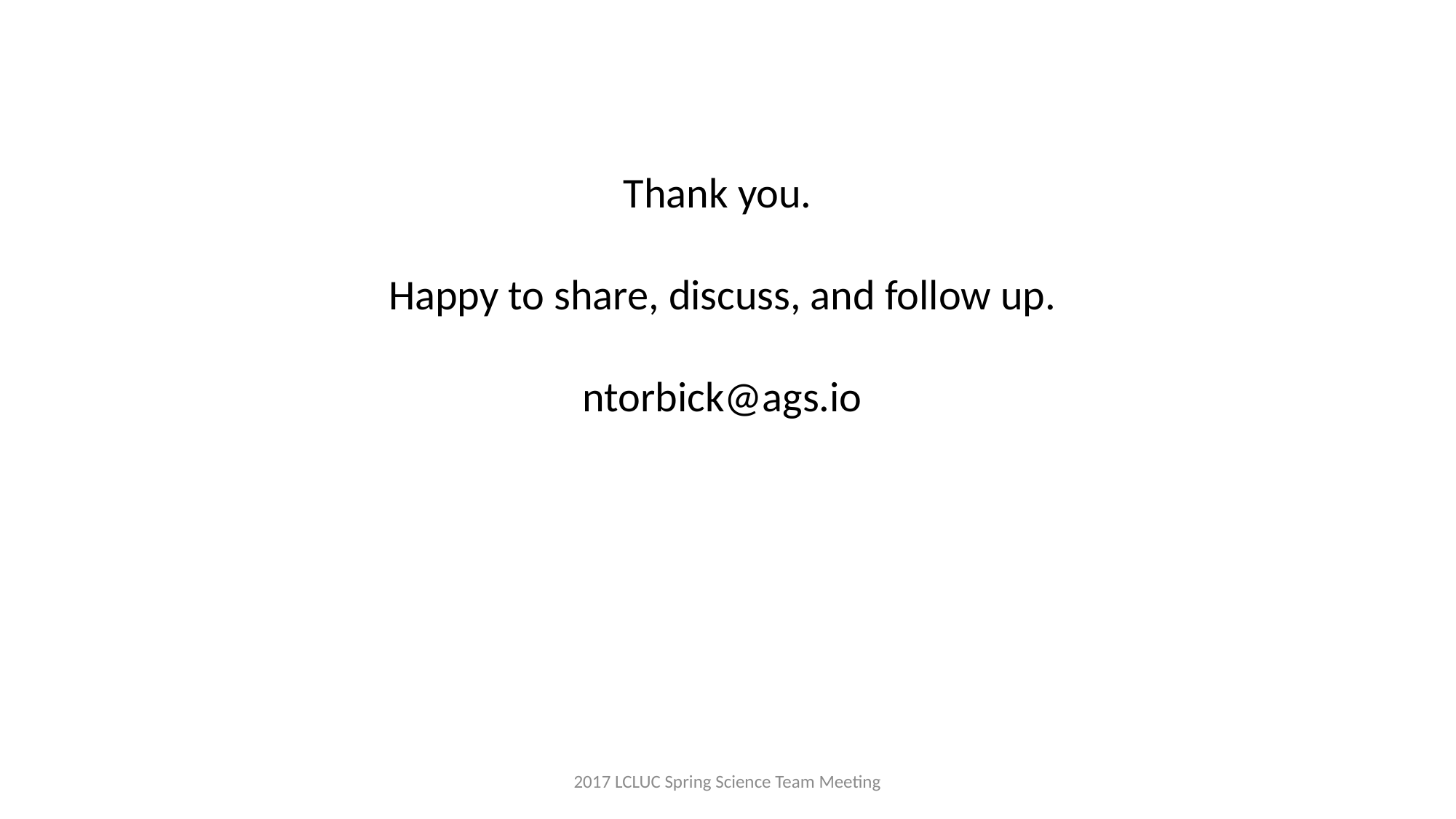

Thank you.

Happy to share, discuss, and follow up.

ntorbick@ags.io

2017 LCLUC Spring Science Team Meeting